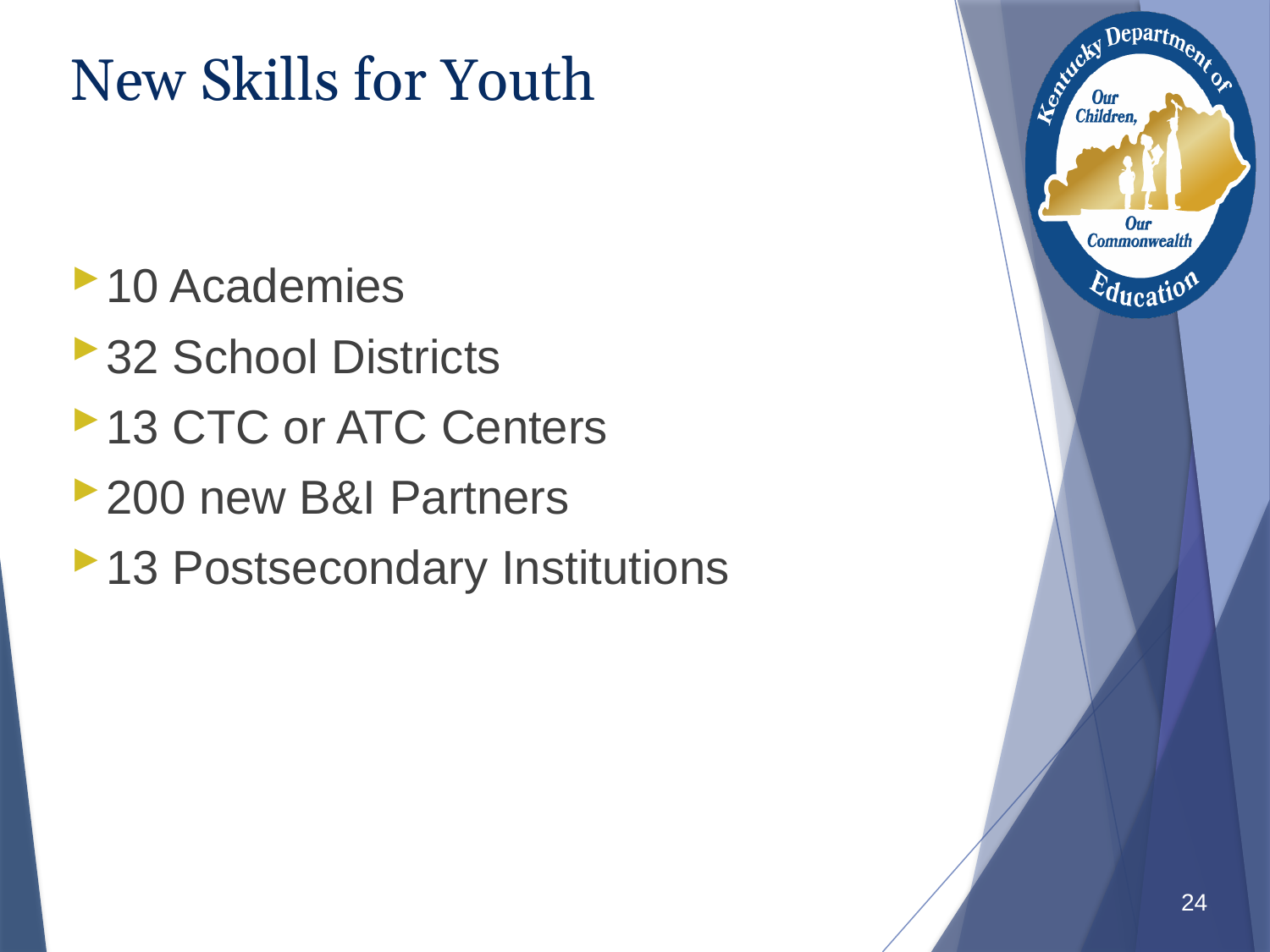

# New Skills for Youth
10 Academies
32 School Districts
13 CTC or ATC Centers
200 new B&I Partners
13 Postsecondary Institutions
24